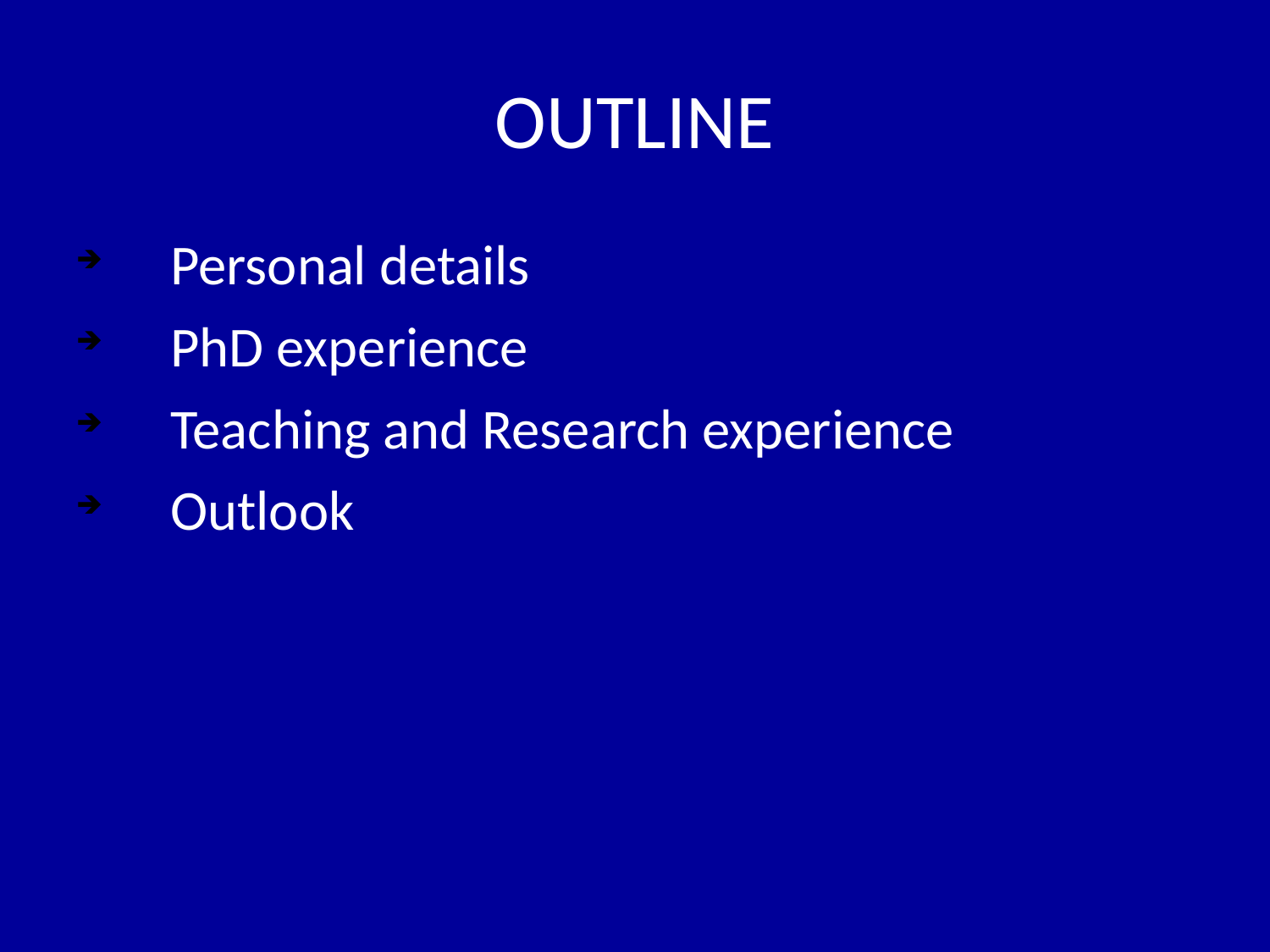

# OUTLINE
Personal details
PhD experience
Teaching and Research experience
Outlook